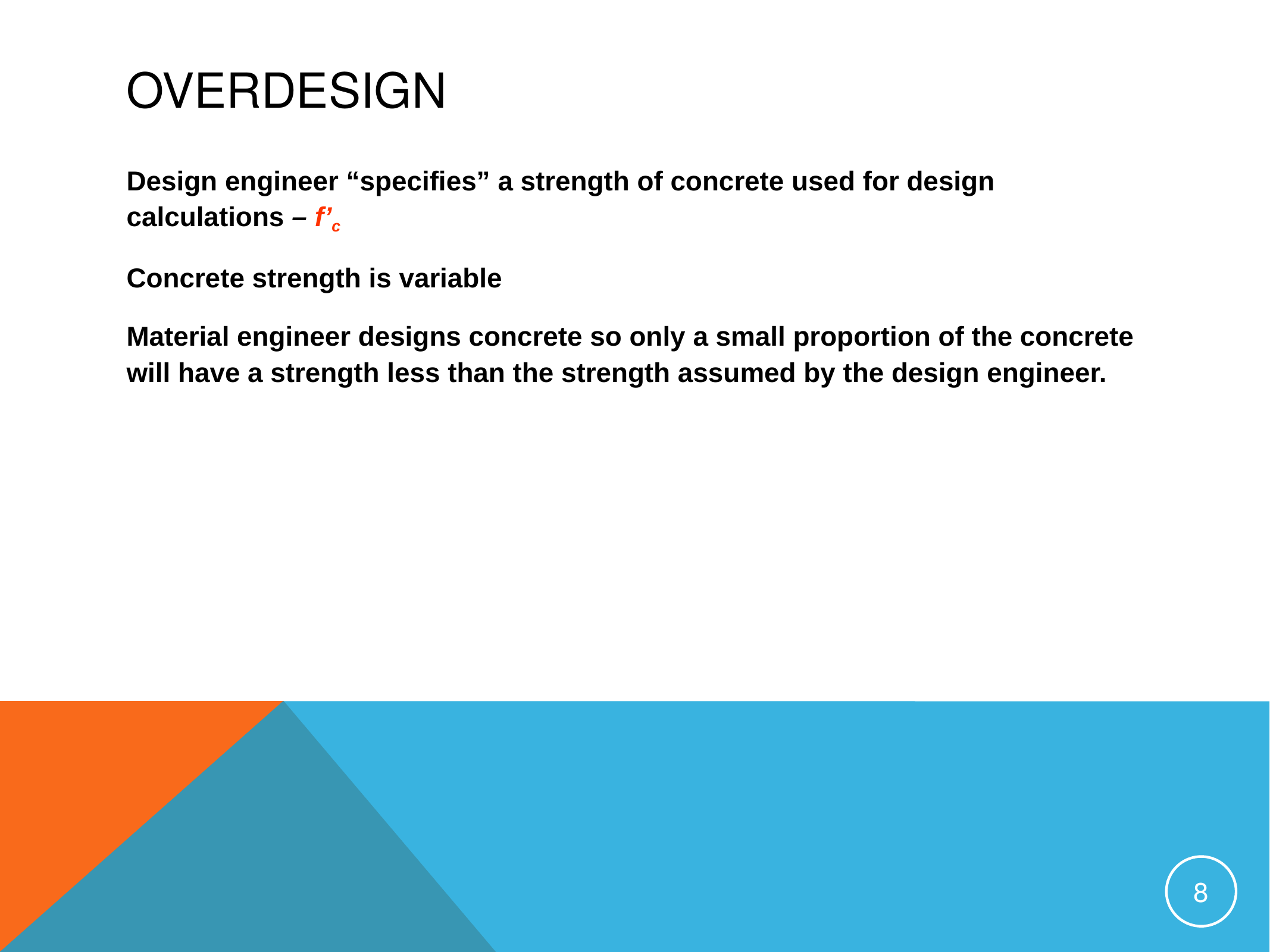

# OVERDESIGN
Design engineer “specifies” a strength of concrete used for design calculations – f’c
Concrete strength is variable
Material engineer designs concrete so only a small proportion of the concrete will have a strength less than the strength assumed by the design engineer.

8